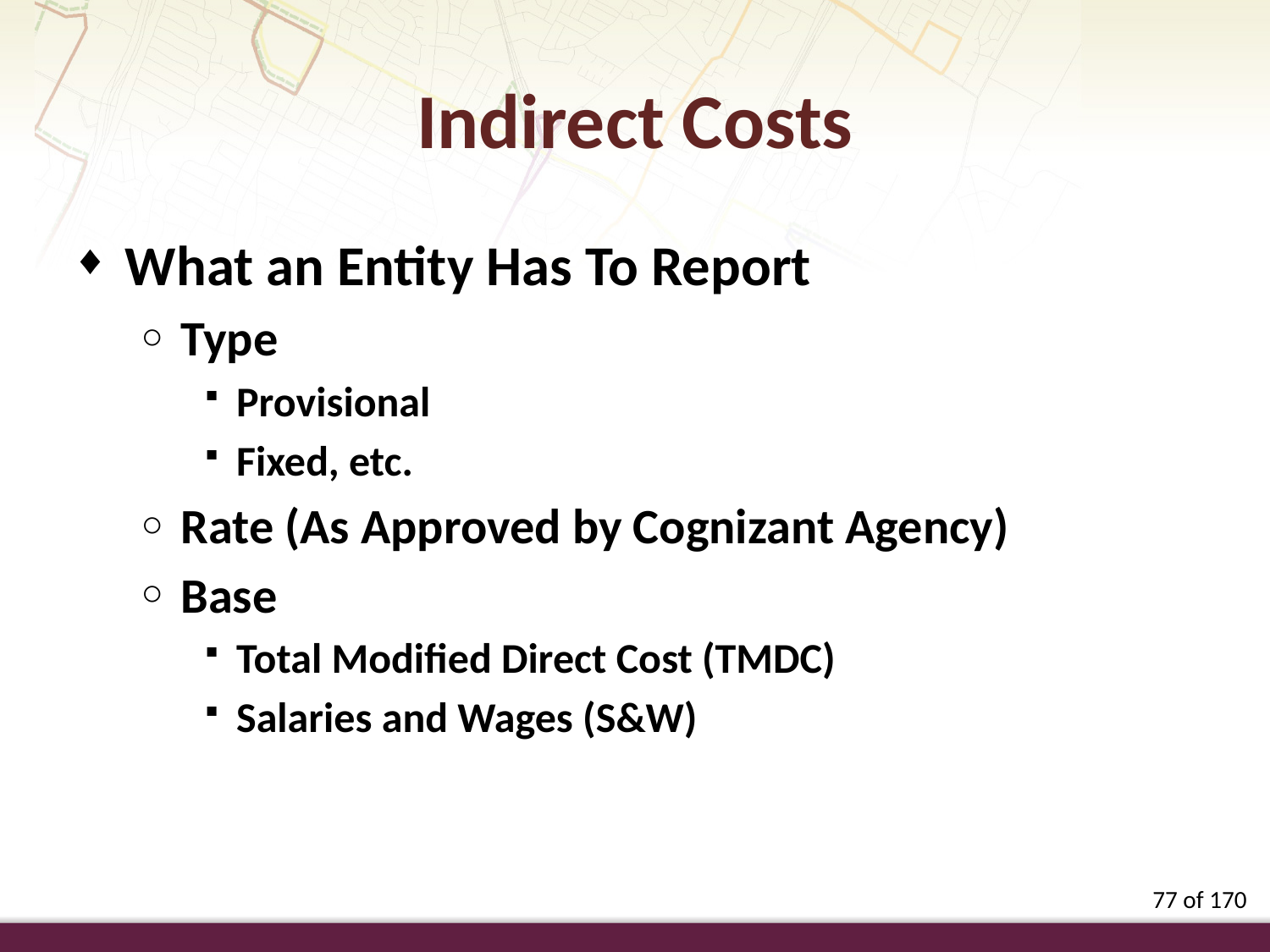

Indirect Costs
What an Entity Has To Report
Type
Provisional
Fixed, etc.
Rate (As Approved by Cognizant Agency)
Base
Total Modified Direct Cost (TMDC)
Salaries and Wages (S&W)

77 of 170